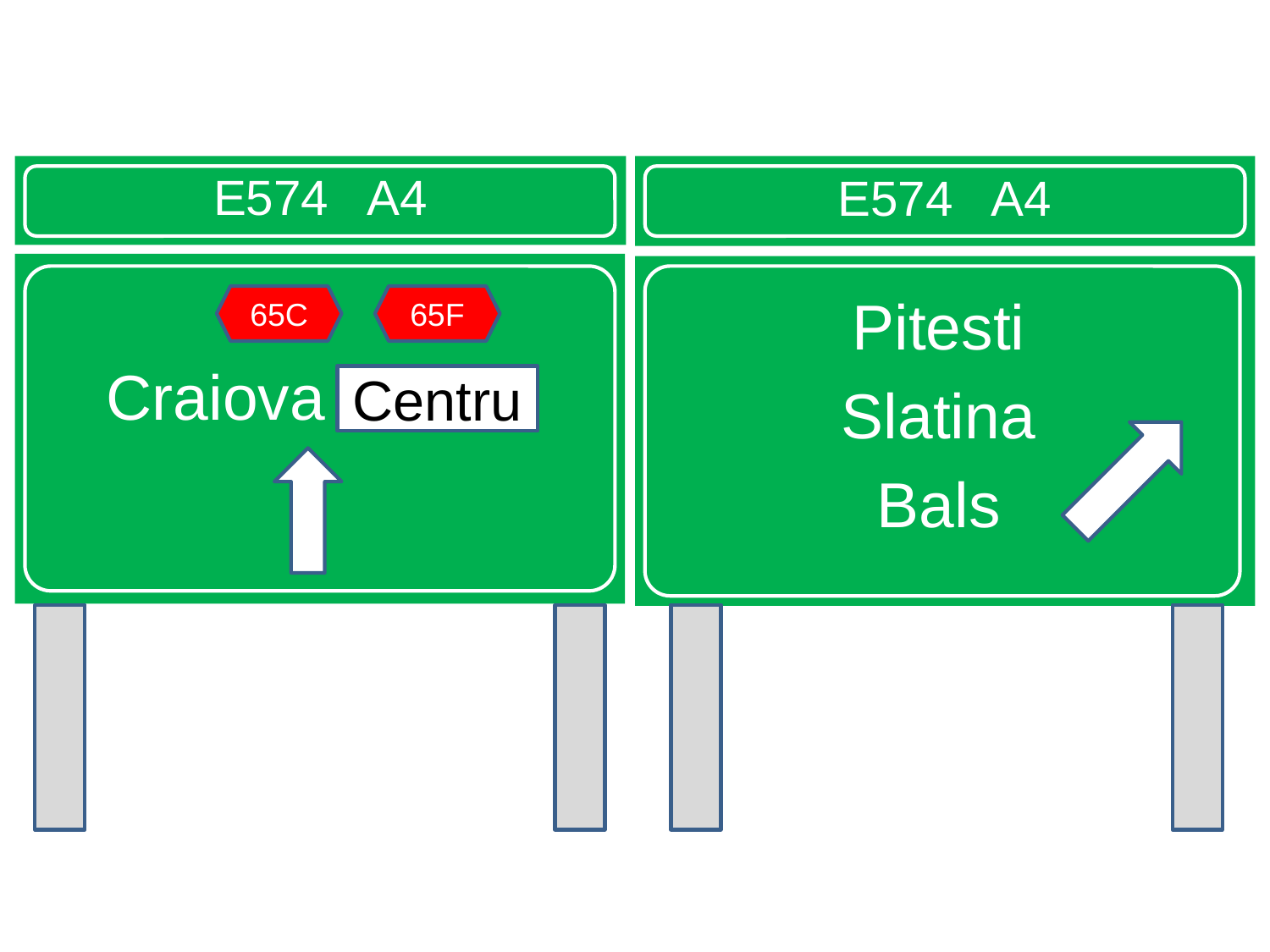

E574   A4
E574   A4

Craiova Centru

Pitesti
Slatina
Bals

65C
65F
Centru